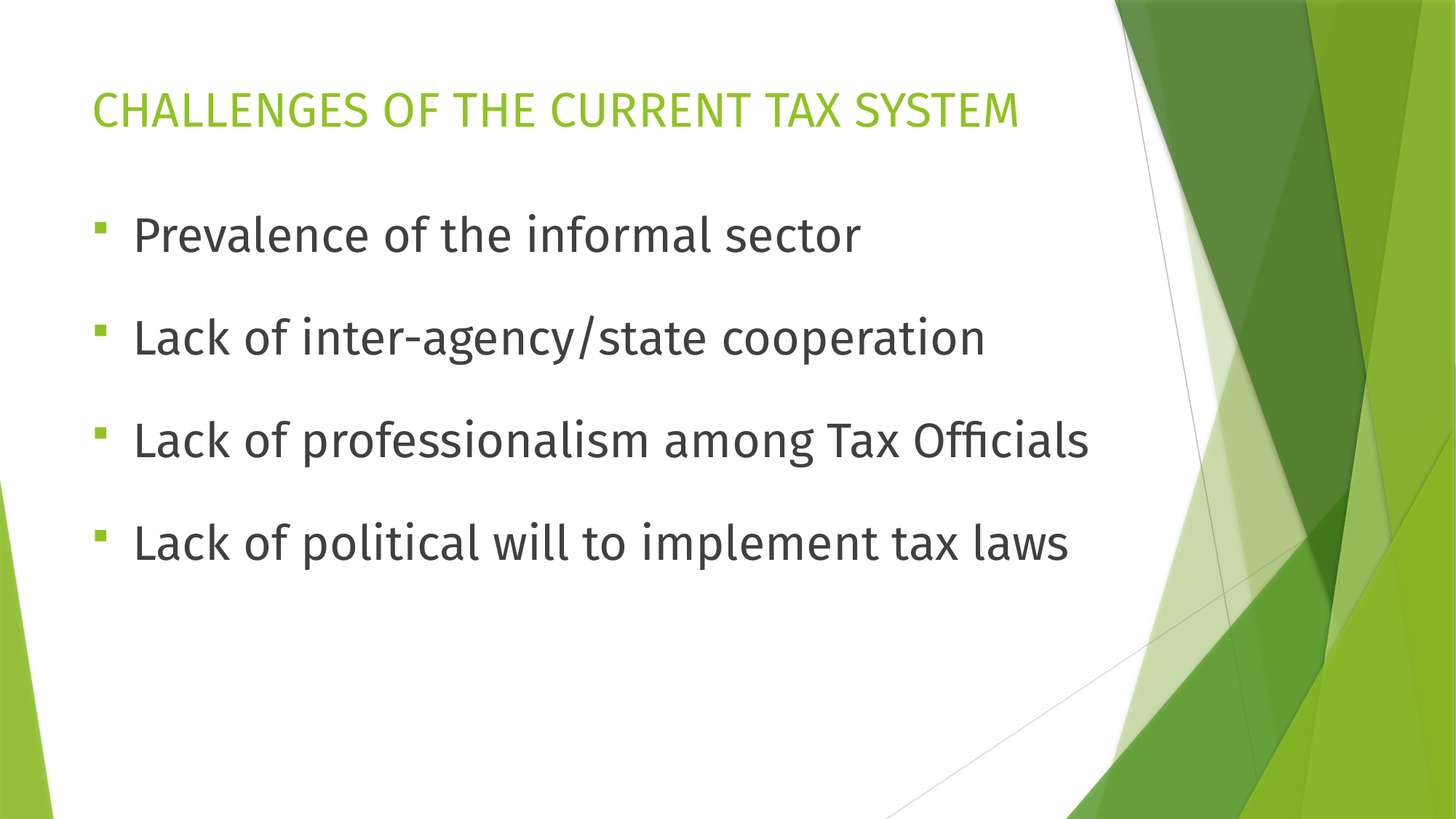

# CHALLENGES OF THE CURRENT TAX SYSTEM
Prevalence of the informal sector
Lack of inter-agency/state cooperation
Lack of professionalism among Tax Officials
Lack of political will to implement tax laws